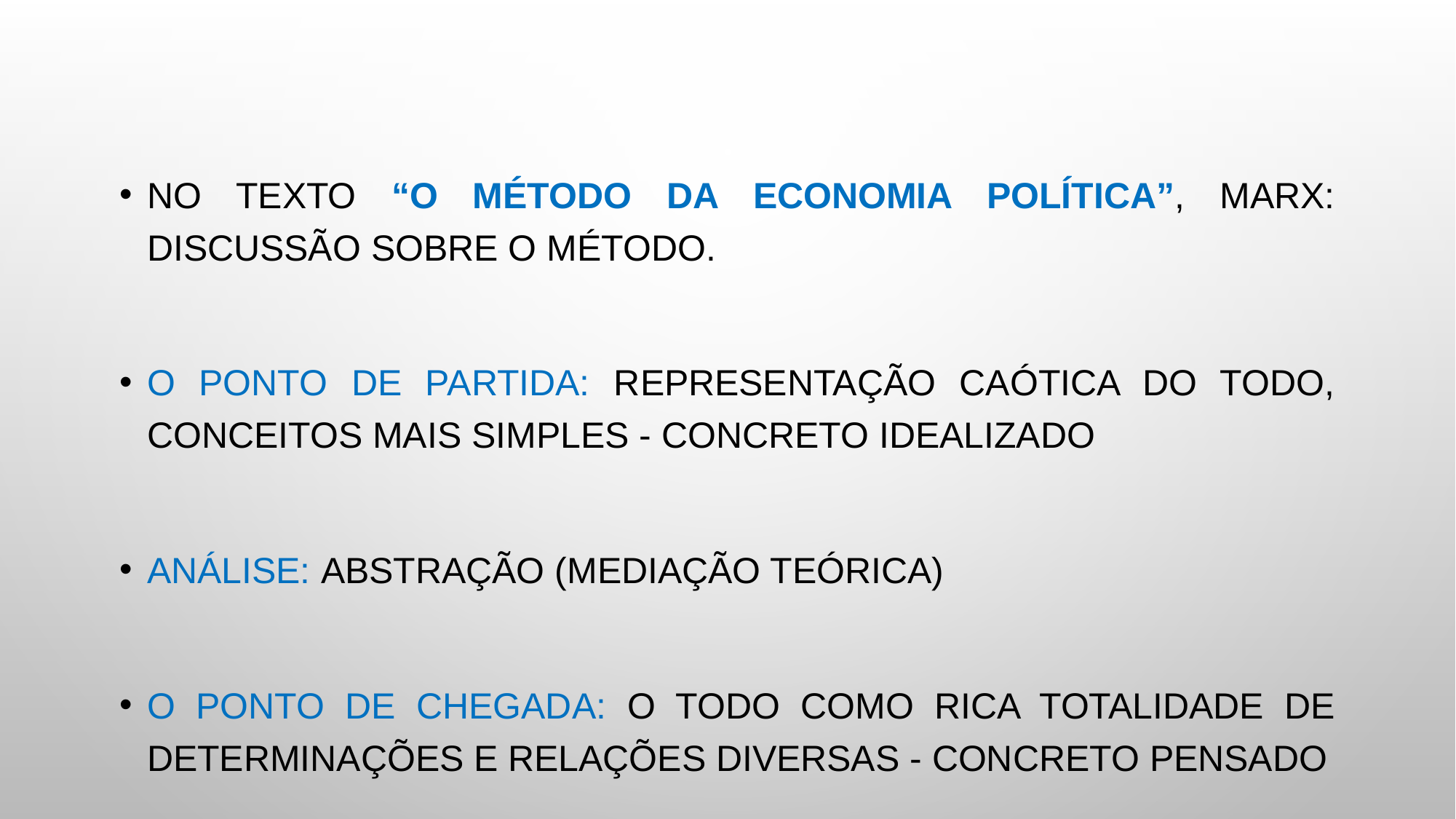

No Texto “O Método da Economia Política”, Marx: discussão sobre o método.

O ponto de partida: representação caótica do todo, conceitos mais simples - concreto idealizado

Análise: Abstração (mediação teórica)

O ponto de chegada: o todo como rica totalidade de determinações e relações diversas - concreto pensado